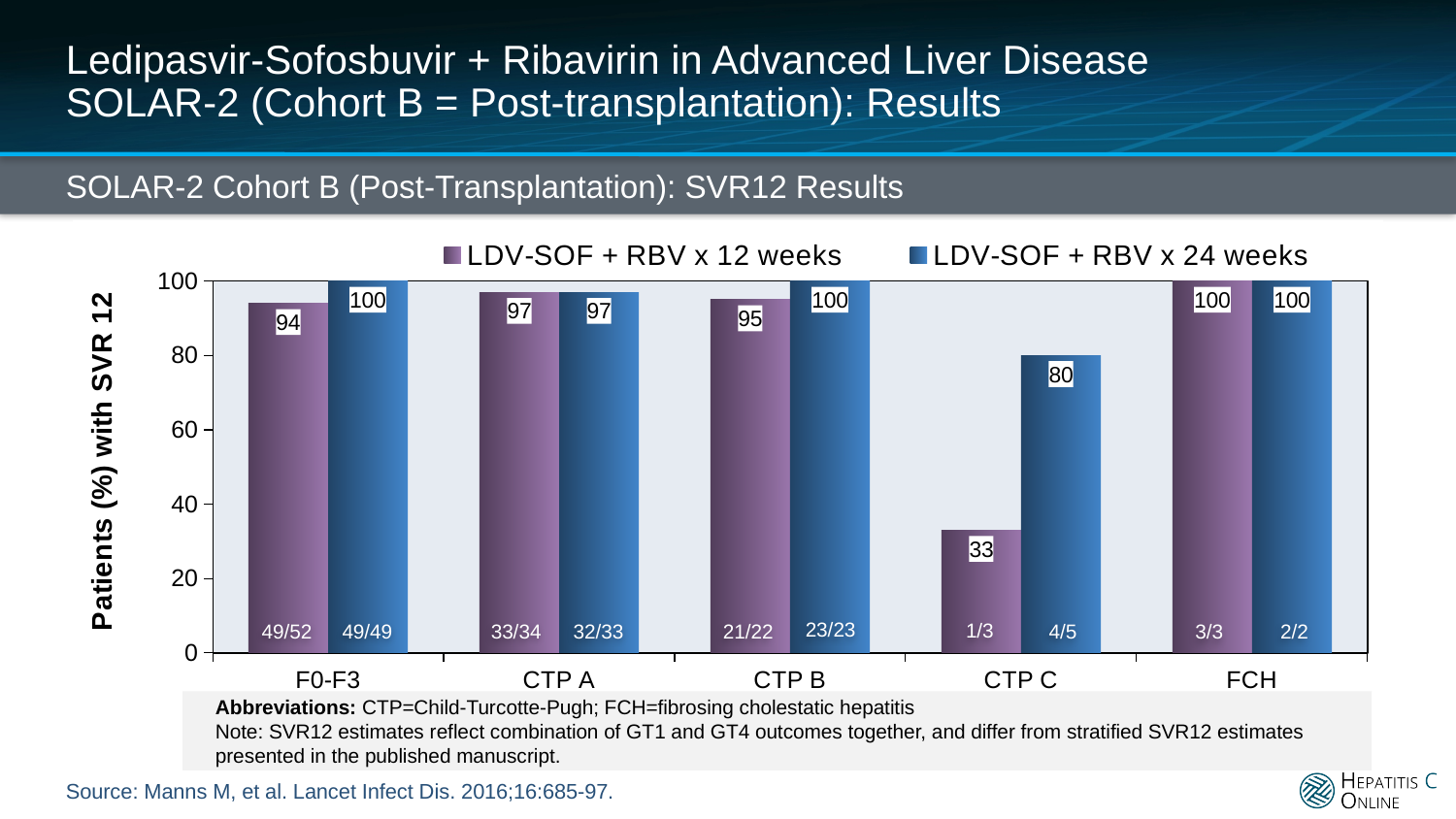

# Ledipasvir-Sofosbuvir + Ribavirin in Advanced Liver Disease SOLAR-2 (Cohort B = Post-transplantation): Results
SOLAR-2 Cohort B (Post-Transplantation): SVR12 Results

### Chart

| Category | LDV-SOF + RBV x 12 weeks |  |
|---|---|---|
| F0-F3 | 94.0 | 100.0 |
| CTP A | 97.0 | 97.0 |
| CTP B | 95.0 | 100.0 |
| CTP C | 33.0 | 80.0 |
| FCH | 100.0 | 100.0 |
23/23
1/3
2/2
49/52
49/49
33/34
32/33
21/22
4/5
3/3
Abbreviations: CTP=Child-Turcotte-Pugh; FCH=fibrosing cholestatic hepatitis
Note: SVR12 estimates reflect combination of GT1 and GT4 outcomes together, and differ from stratified SVR12 estimates presented in the published manuscript.
Source: Manns M, et al. Lancet Infect Dis. 2016;16:685-97.